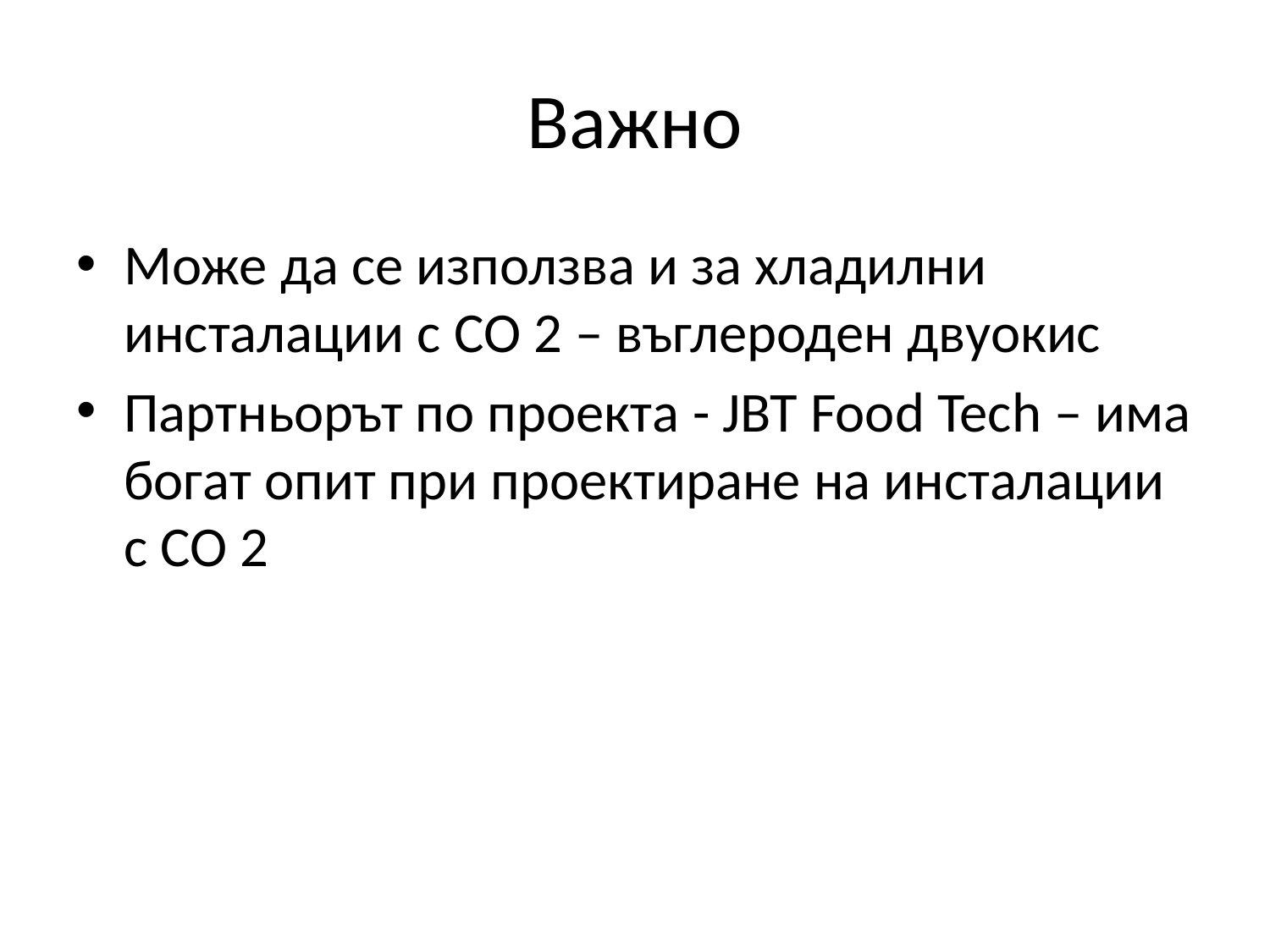

# Важно
Може да се използва и за хладилни инсталации с CO 2 – въглероден двуокис
Партньорът по проекта - JBT Food Tech – има богат опит при проектиране на инсталации с CO 2